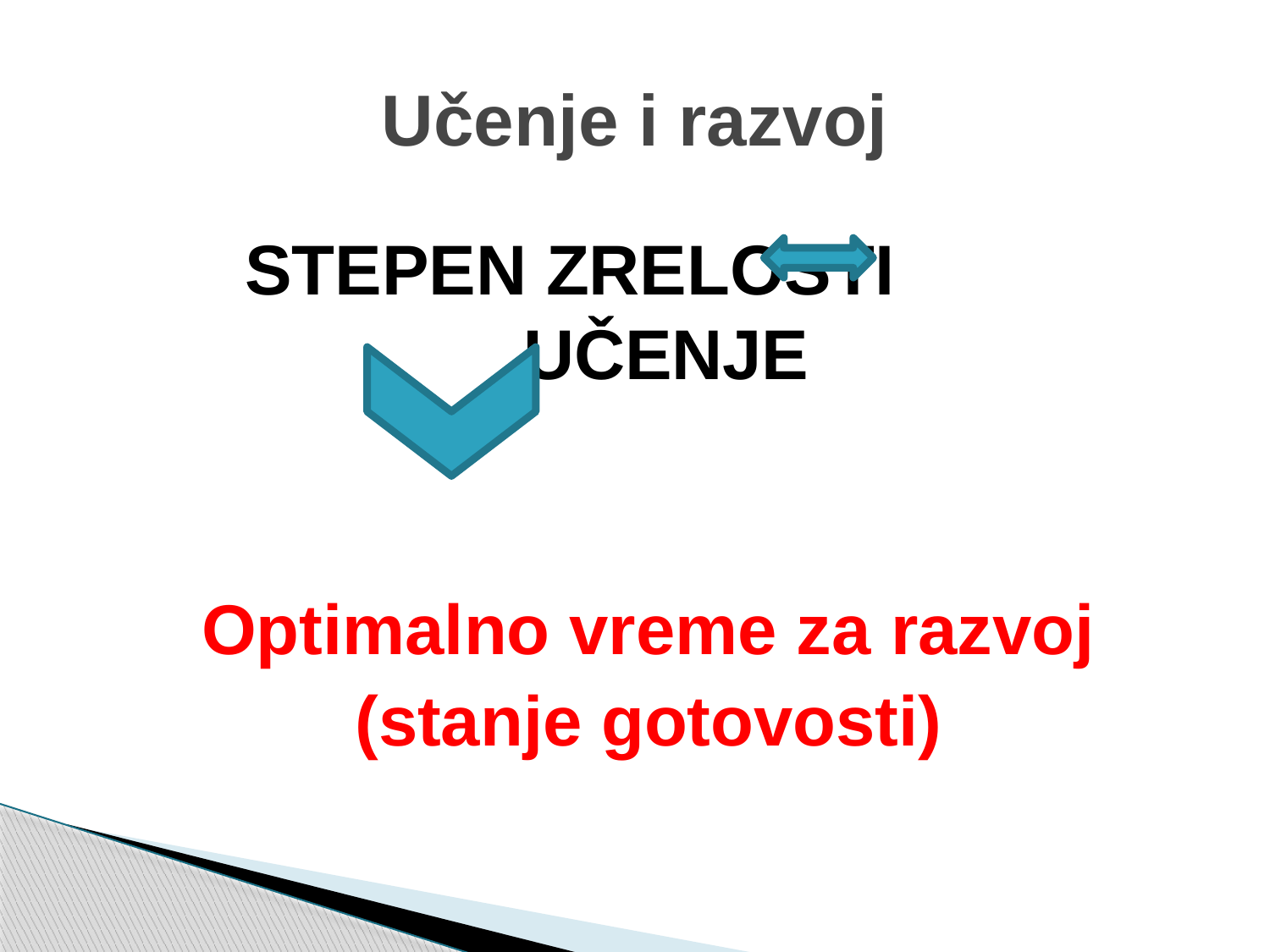

# Učenje i razvoj
STEPEN ZRELOSTI         UČENJE

Optimalno vreme za razvoj
(stanje gotovosti)